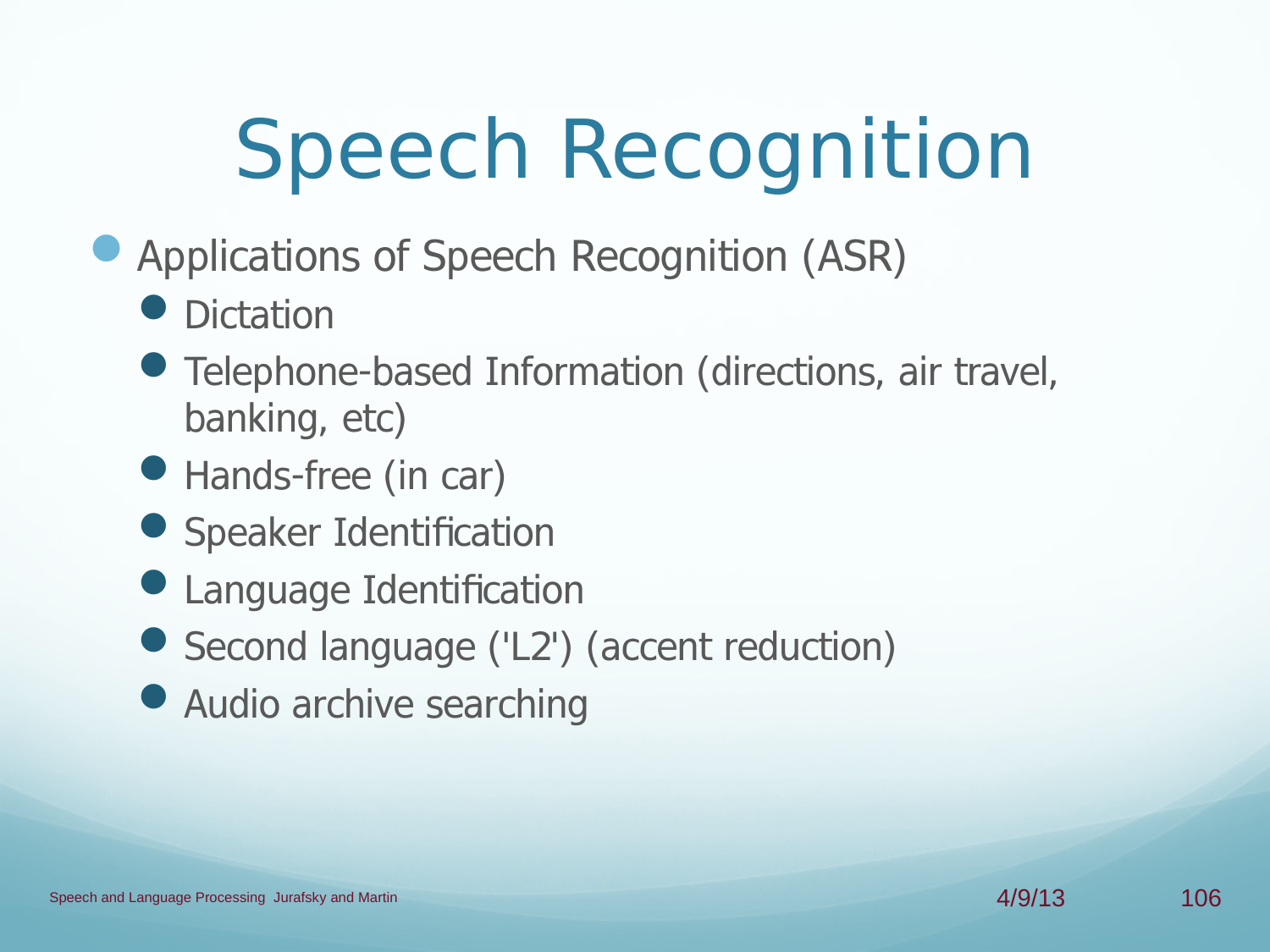

# Speech Recognition
Applications of Speech Recognition (ASR)
Dictation
Telephone-based Information (directions, air travel, banking, etc)
Hands-free (in car)
Speaker Identification
Language Identification
Second language ('L2') (accent reduction)
Audio archive searching
Speech and Language Processing  Jurafsky and Martin
4/9/13
106